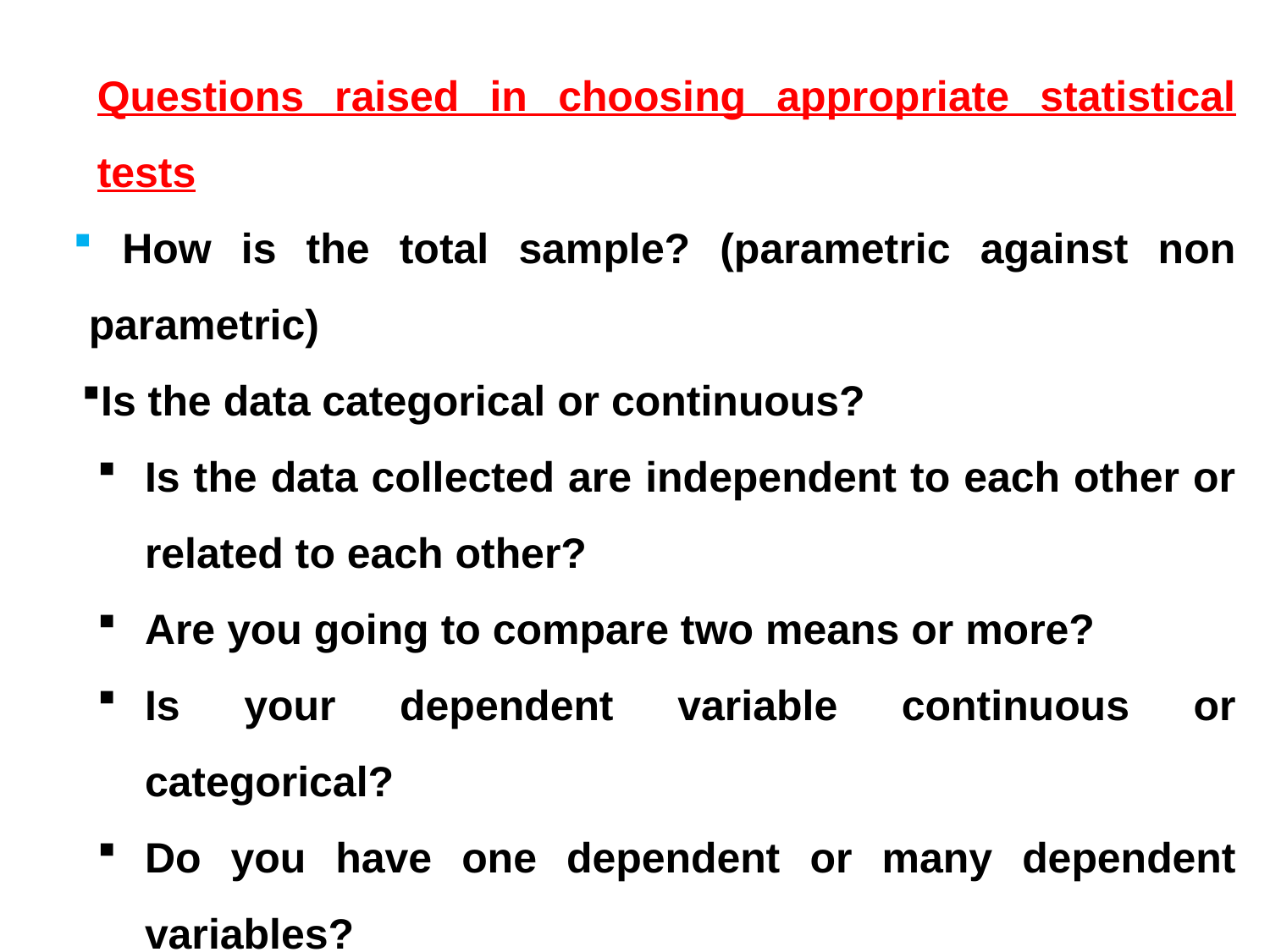

Questions raised in choosing appropriate statistical tests
 How is the total sample? (parametric against non parametric)
Is the data categorical or continuous?
Is the data collected are independent to each other or related to each other?
Are you going to compare two means or more?
Is your dependent variable continuous or categorical?
Do you have one dependent or many dependent variables?